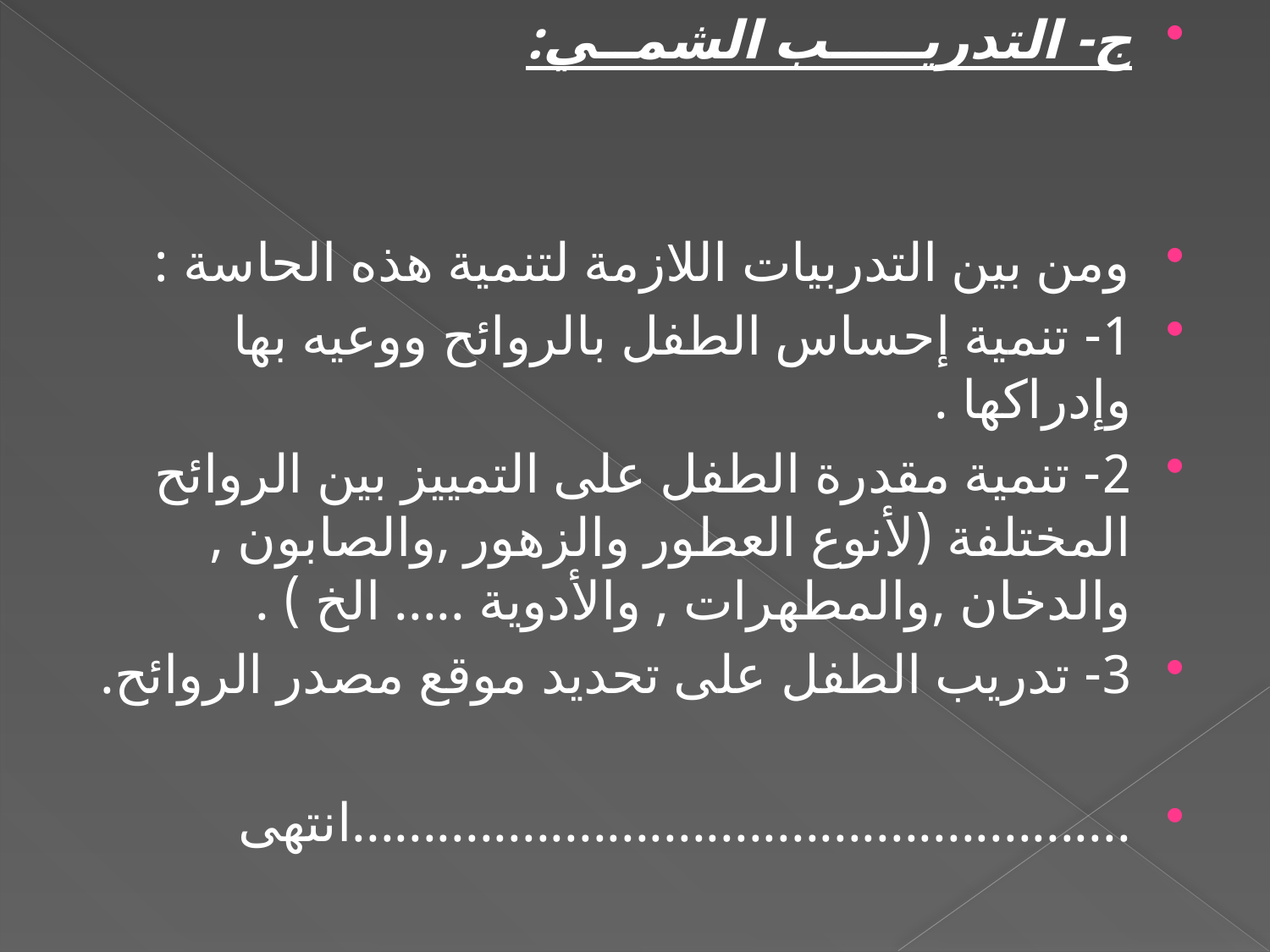

ج- التدريـــــب الشمــي:

ومن بين التدربيات اللازمة لتنمية هذه الحاسة :
1- تنمية إحساس الطفل بالروائح ووعيه بها وإدراكها .
2- تنمية مقدرة الطفل على التمييز بين الروائح المختلفة (لأنوع العطور والزهور ,والصابون , والدخان ,والمطهرات , والأدوية ..... الخ ) .
3- تدريب الطفل على تحديد موقع مصدر الروائح.

.......................................................انتهى